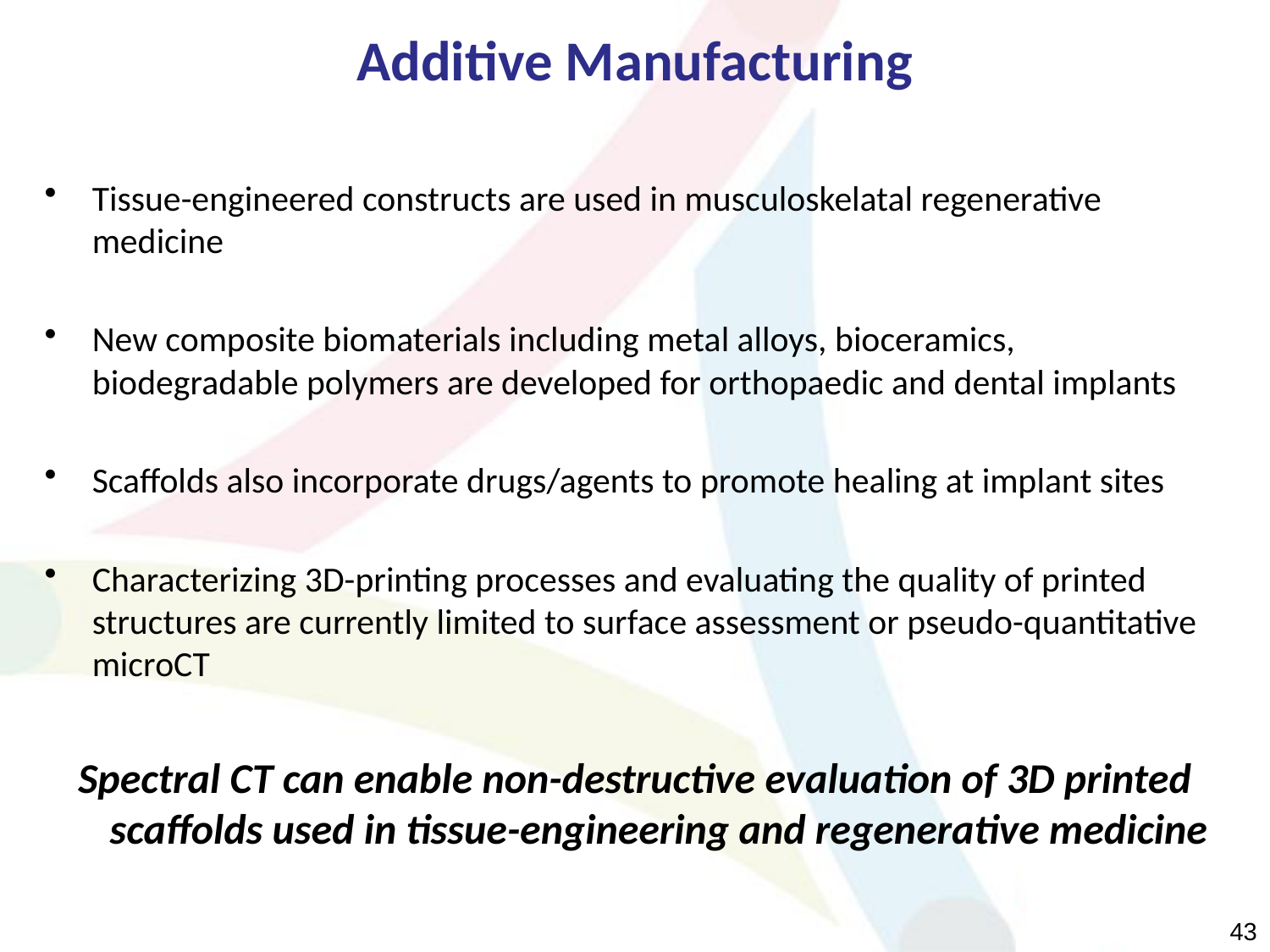

# Additive Manufacturing
Tissue-engineered constructs are used in musculoskelatal regenerative medicine

New composite biomaterials including metal alloys, bioceramics, biodegradable polymers are developed for orthopaedic and dental implants

Scaffolds also incorporate drugs/agents to promote healing at implant sites

Characterizing 3D-printing processes and evaluating the quality of printed structures are currently limited to surface assessment or pseudo-quantitative microCT

Spectral CT can enable non-destructive evaluation of 3D printed scaffolds used in tissue-engineering and regenerative medicine
43